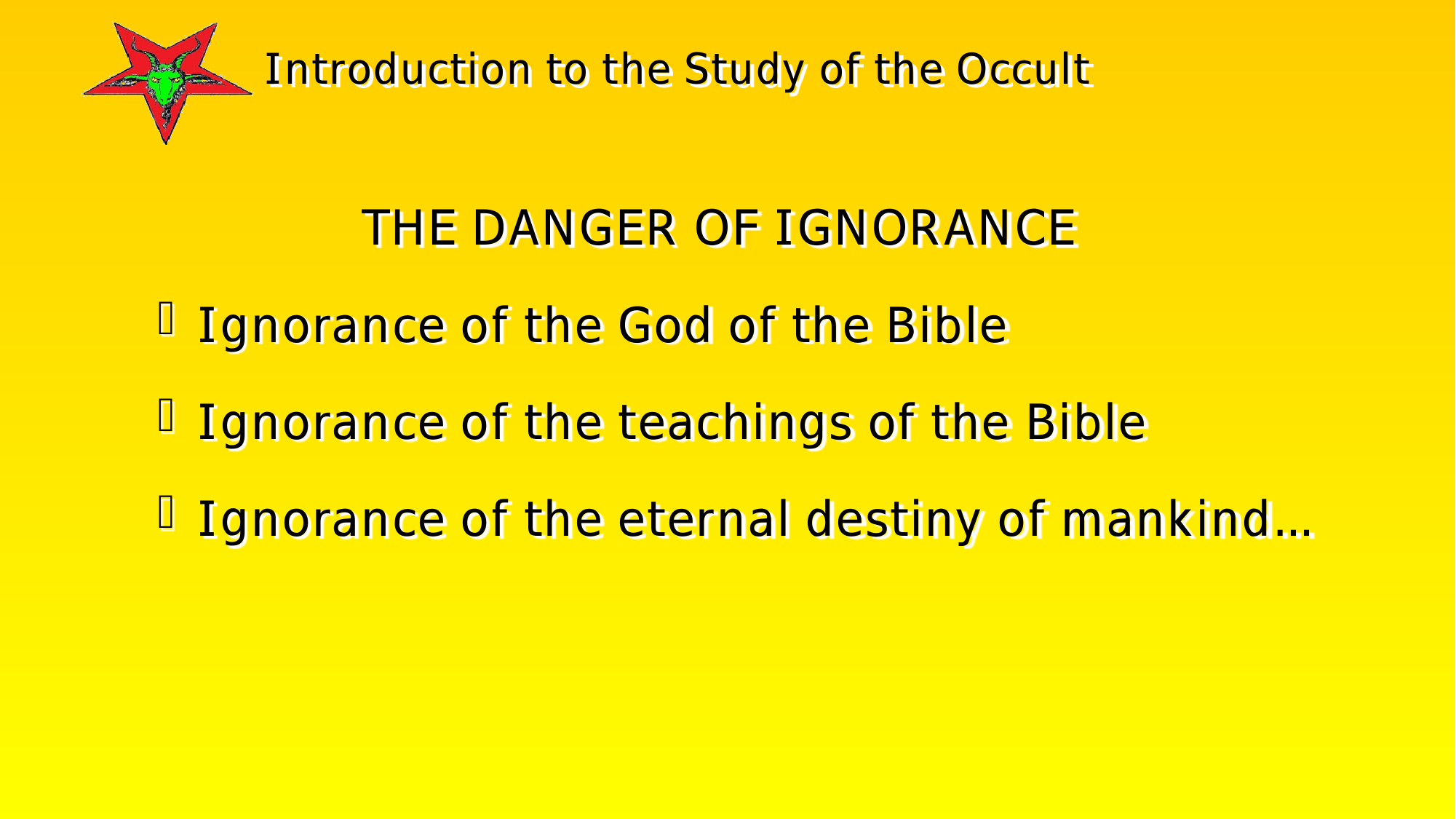

THE DANGER OF IGNORANCE
Ignorance of the God of the Bible
Ignorance of the teachings of the Bible
Ignorance of the eternal destiny of mankind…